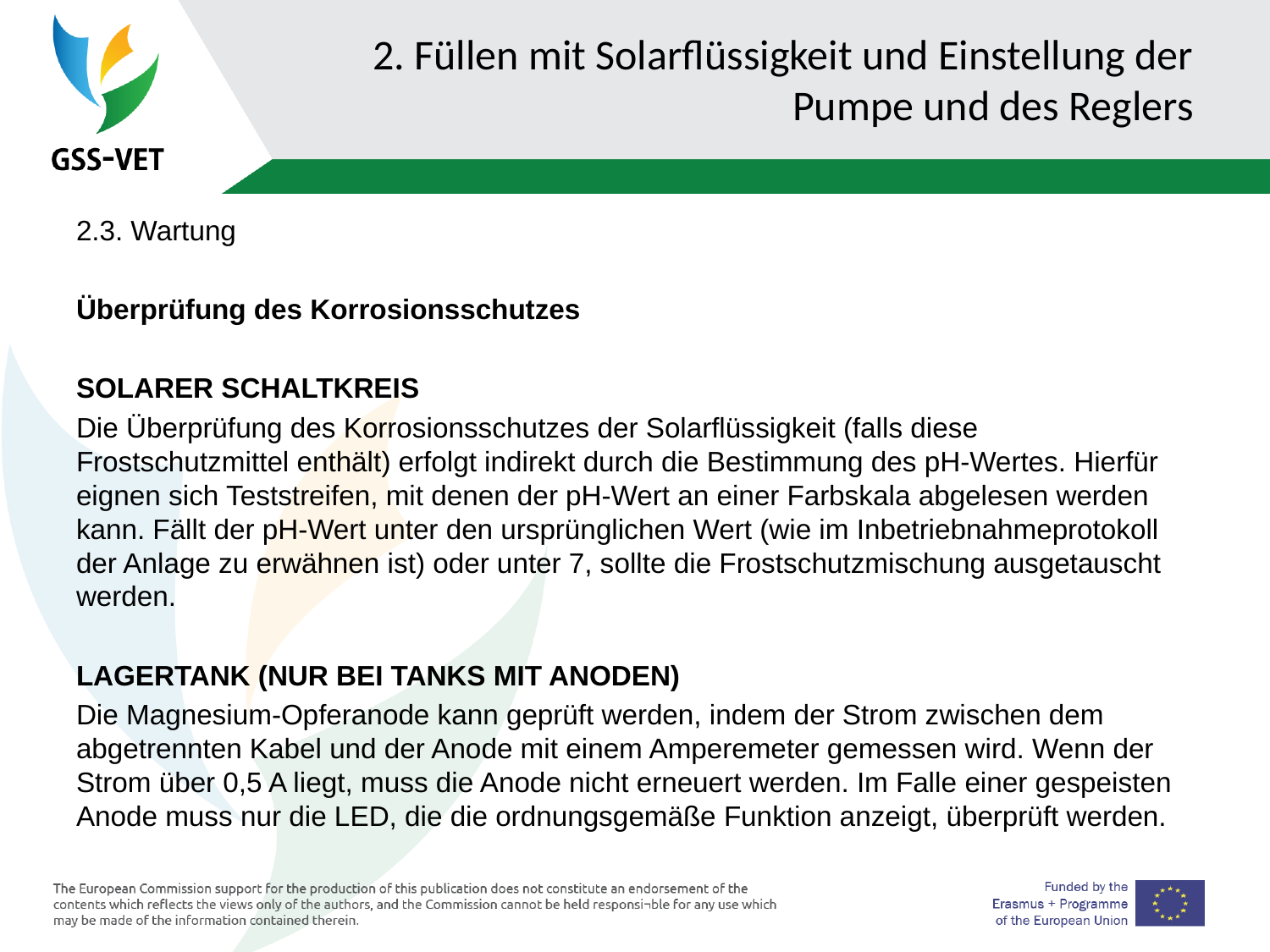

# 2. Füllen mit Solarflüssigkeit und Einstellung der Pumpe und des Reglers
2.3. Wartung

Überprüfung des Korrosionsschutzes

SOLARER SCHALTKREIS
Die Überprüfung des Korrosionsschutzes der Solarflüssigkeit (falls diese Frostschutzmittel enthält) erfolgt indirekt durch die Bestimmung des pH-Wertes. Hierfür eignen sich Teststreifen, mit denen der pH-Wert an einer Farbskala abgelesen werden kann. Fällt der pH-Wert unter den ursprünglichen Wert (wie im Inbetriebnahmeprotokoll der Anlage zu erwähnen ist) oder unter 7, sollte die Frostschutzmischung ausgetauscht werden.

LAGERTANK (NUR BEI TANKS MIT ANODEN)
Die Magnesium-Opferanode kann geprüft werden, indem der Strom zwischen dem abgetrennten Kabel und der Anode mit einem Amperemeter gemessen wird. Wenn der Strom über 0,5 A liegt, muss die Anode nicht erneuert werden. Im Falle einer gespeisten Anode muss nur die LED, die die ordnungsgemäße Funktion anzeigt, überprüft werden.